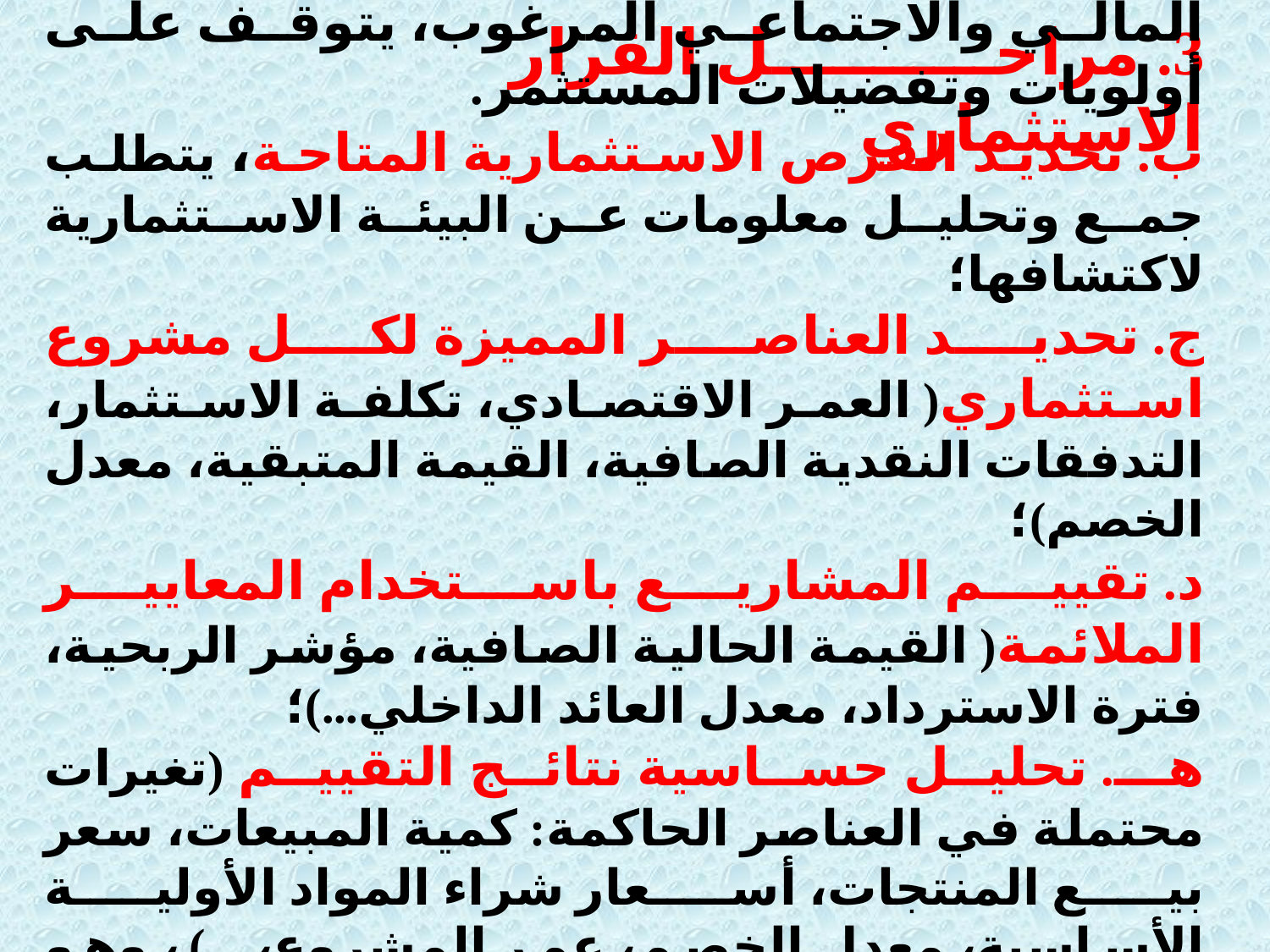

3. مراحل القرار الاستثماري
أ. تحديد الهدف من الاستثمار: يتمثل في العائد المالي والاجتماعي المرغوب، يتوقف على أولويات وتفضيلات المستثمر.
ب. تحديد الفرص الاستثمارية المتاحة، يتطلب جمع وتحليل معلومات عن البيئة الاستثمارية لاكتشافها؛
ج. تحديد العناصر المميزة لكل مشروع استثماري( العمر الاقتصادي، تكلفة الاستثمار، التدفقات النقدية الصافية، القيمة المتبقية، معدل الخصم)؛
د. تقييم المشاريع باستخدام المعايير الملائمة( القيمة الحالية الصافية، مؤشر الربحية، فترة الاسترداد، معدل العائد الداخلي...)؛
هـ. تحليل حساسية نتائج التقييم (تغيرات محتملة في العناصر الحاكمة: كمية المبيعات، سعر بيع المنتجات، أسعار شراء المواد الأولية الأساسية، معدل الخصم، عمر المشروع، ...)، وهو ما يسمح بتقييم درجة المخاطرة في المشاريع؛
و. اتخاذ القرار: اختيار البديل الاستثماري الأفضل حسب هدف المستثمر.